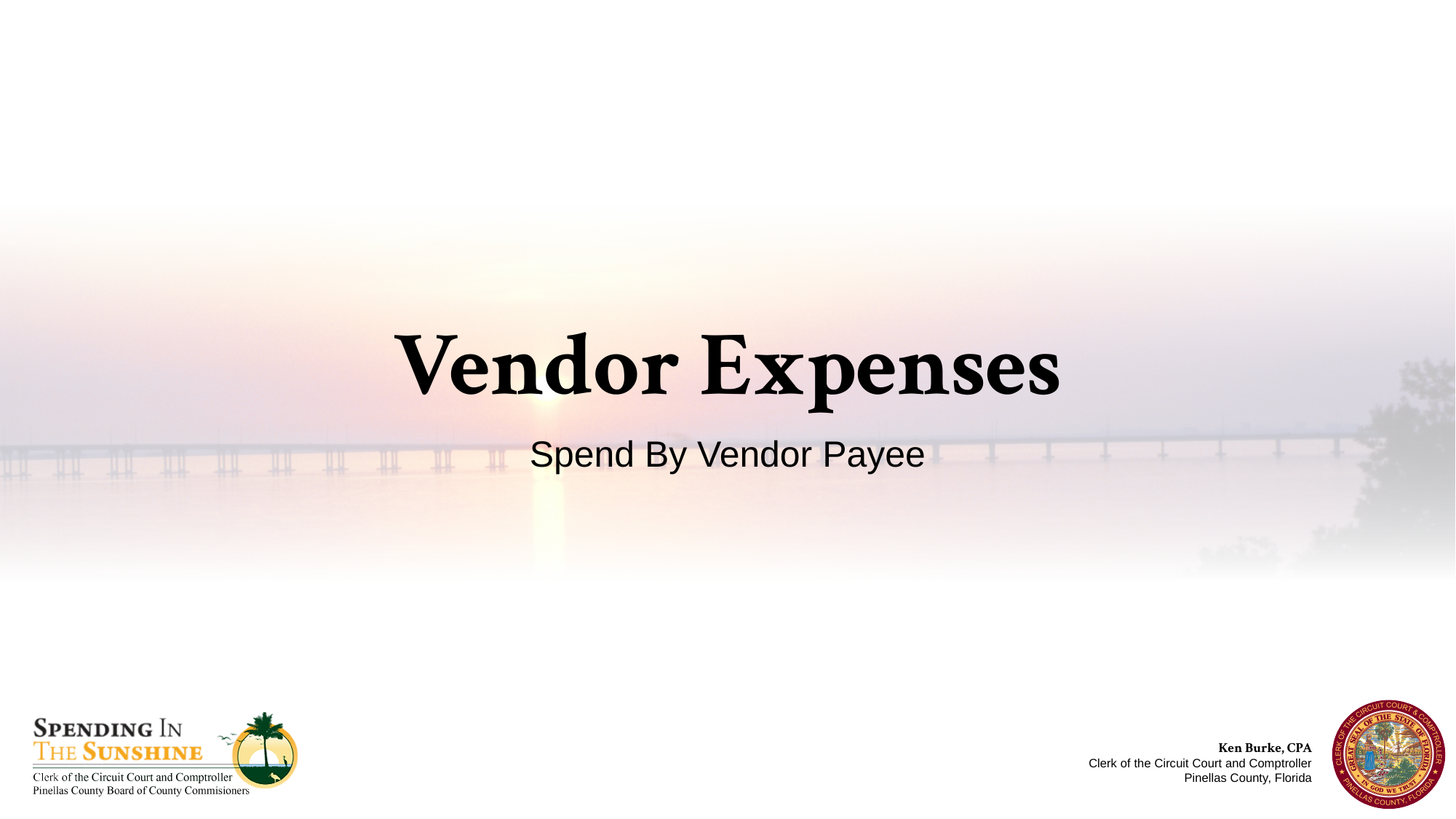

# Vendor Expenses
Spend By Vendor Payee